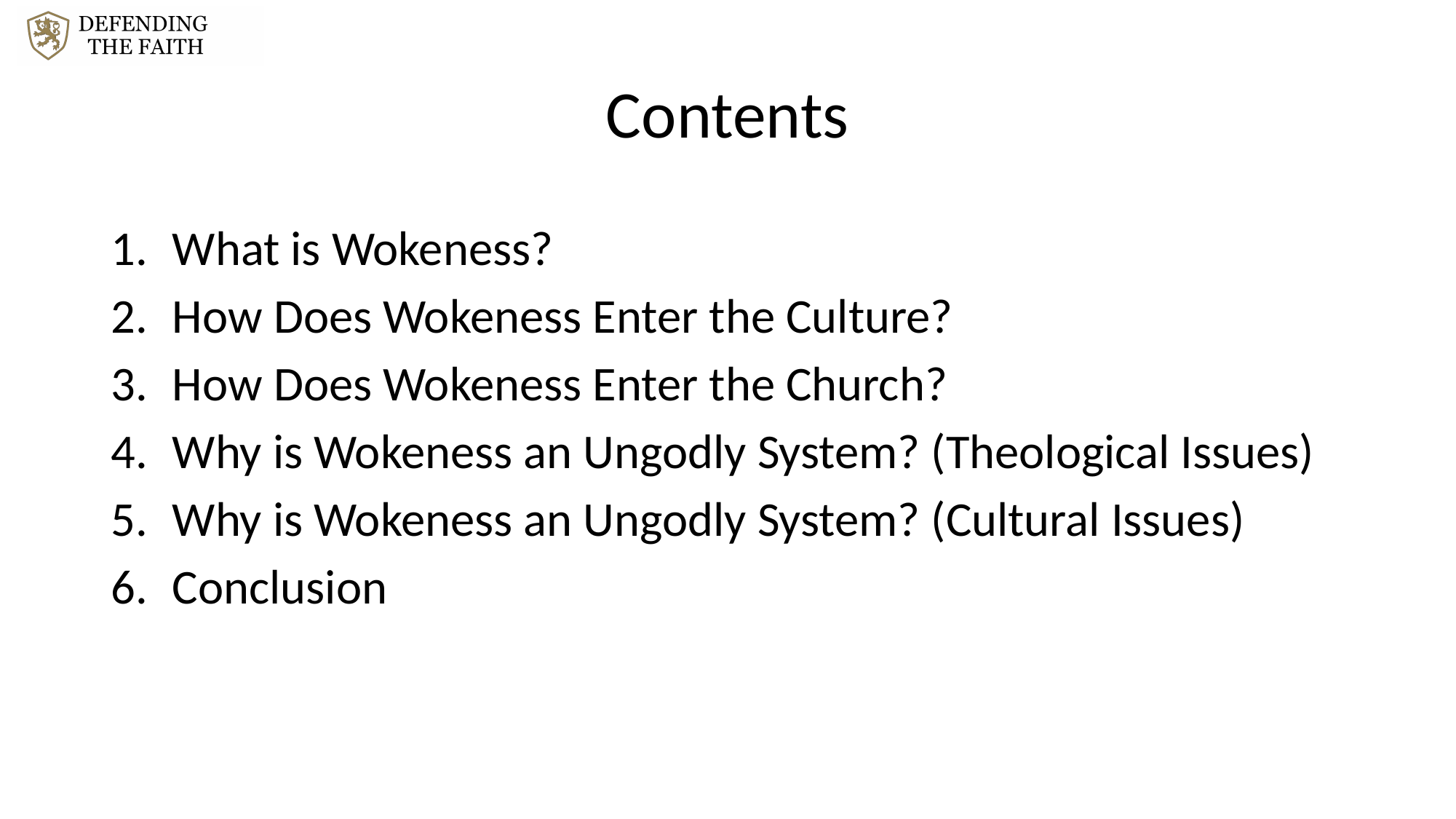

# Contents
What is Wokeness?
How Does Wokeness Enter the Culture?
How Does Wokeness Enter the Church?
Why is Wokeness an Ungodly System? (Theological Issues)
Why is Wokeness an Ungodly System? (Cultural Issues)
Conclusion